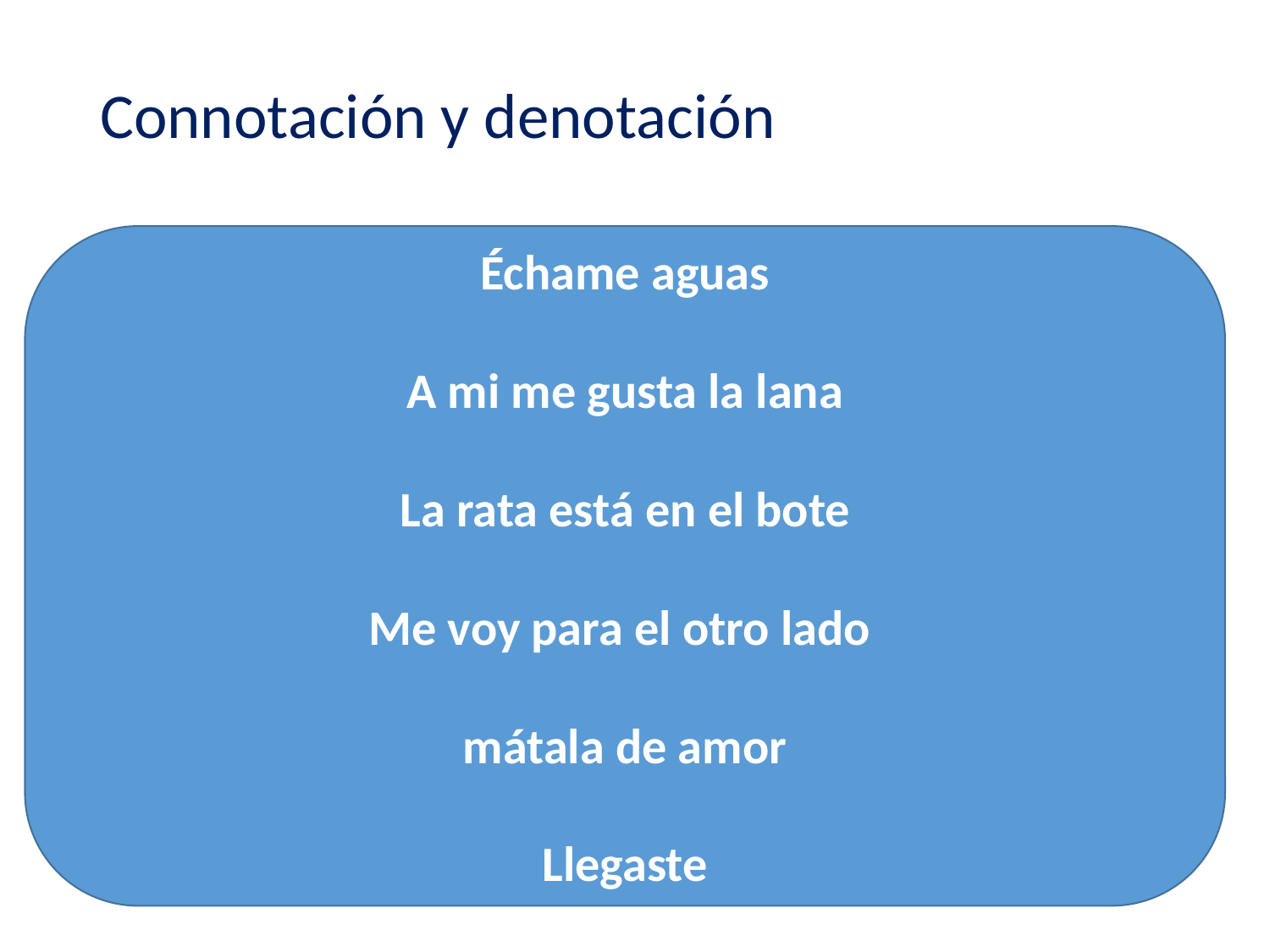

# Connotación y denotación

Échame aguas

A mi me gusta la lana

La rata está en el bote

Me voy para el otro lado

mátala de amor

Llegaste